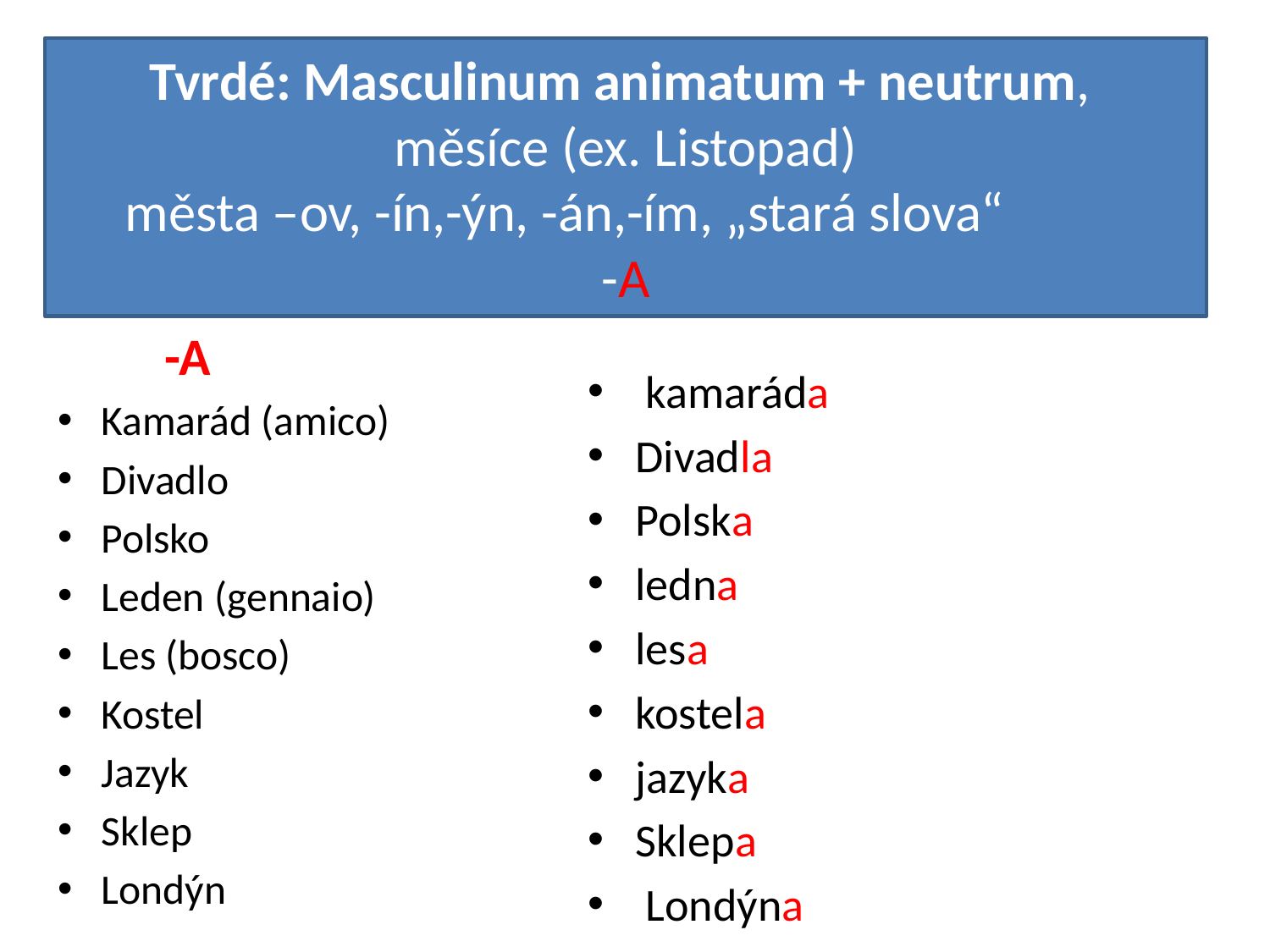

# Tvrdé: Masculinum animatum + neutrum, měsíce (ex. Listopad) města –ov, -ín,-ýn, -án,-ím, „stará slova“ -A
         -A
Kamarád (amico)
Divadlo
Polsko
Leden (gennaio)
Les (bosco)
Kostel
Jazyk
Sklep
Londýn

 kamaráda
Divadla
Polska
ledna
lesa
kostela
jazyka
Sklepa
 Londýna